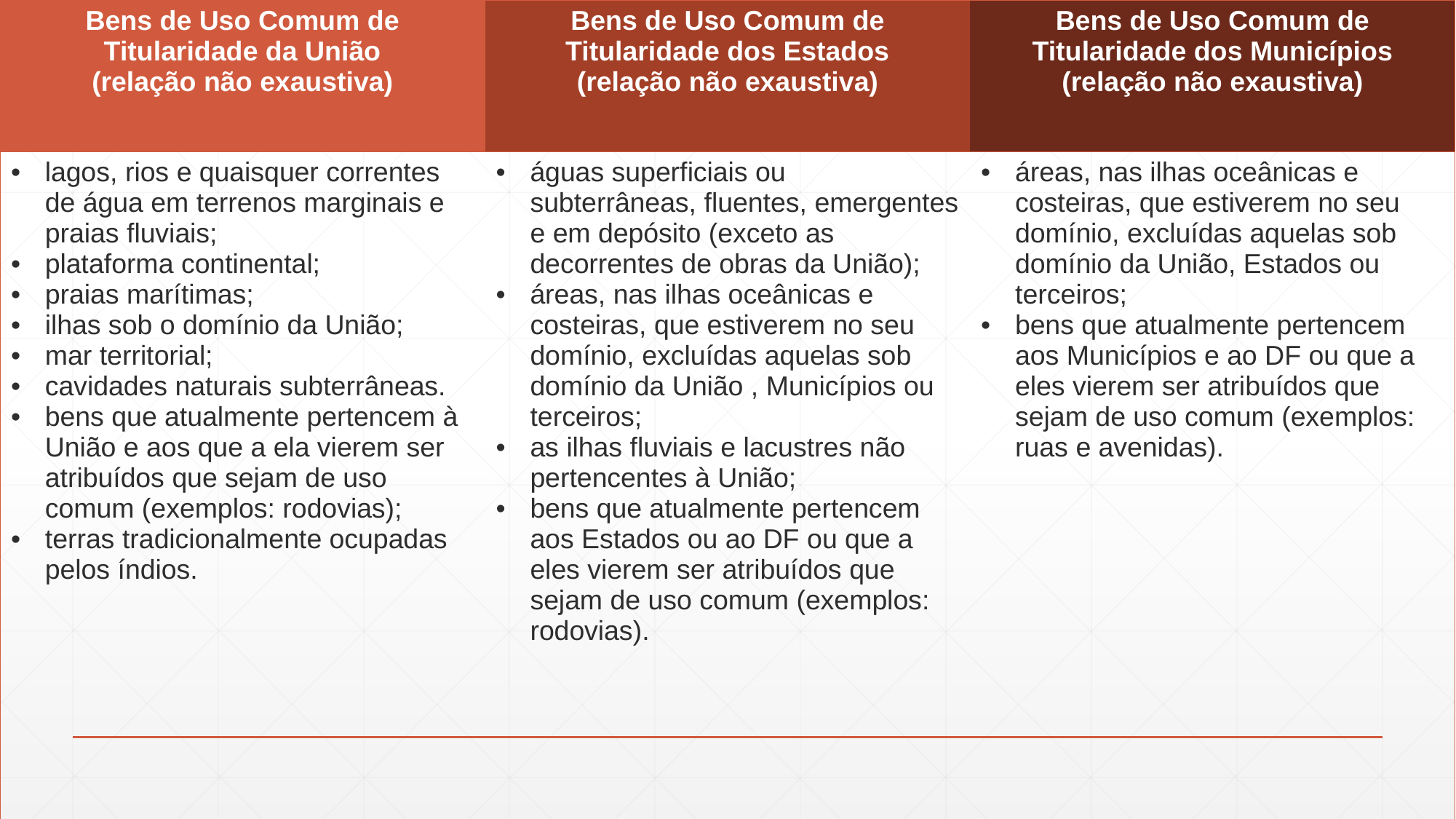

| Bens de Uso Comum de Titularidade da União (relação não exaustiva) | Bens de Uso Comum de Titularidade dos Estados (relação não exaustiva) | Bens de Uso Comum de Titularidade dos Municípios (relação não exaustiva) |
| --- | --- | --- |
| lagos, rios e quaisquer correntes de água em terrenos marginais e praias fluviais; plataforma continental; praias marítimas; ilhas sob o domínio da União; mar territorial; cavidades naturais subterrâneas. bens que atualmente pertencem à União e aos que a ela vierem ser atribuídos que sejam de uso comum (exemplos: rodovias); terras tradicionalmente ocupadas pelos índios. | águas superficiais ou subterrâneas, fluentes, emergentes e em depósito (exceto as decorrentes de obras da União); áreas, nas ilhas oceânicas e costeiras, que estiverem no seu domínio, excluídas aquelas sob domínio da União , Municípios ou terceiros; as ilhas fluviais e lacustres não pertencentes à União; bens que atualmente pertencem aos Estados ou ao DF ou que a eles vierem ser atribuídos que sejam de uso comum (exemplos: rodovias). | áreas, nas ilhas oceânicas e costeiras, que estiverem no seu domínio, excluídas aquelas sob domínio da União, Estados ou terceiros; bens que atualmente pertencem aos Municípios e ao DF ou que a eles vierem ser atribuídos que sejam de uso comum (exemplos: ruas e avenidas). |